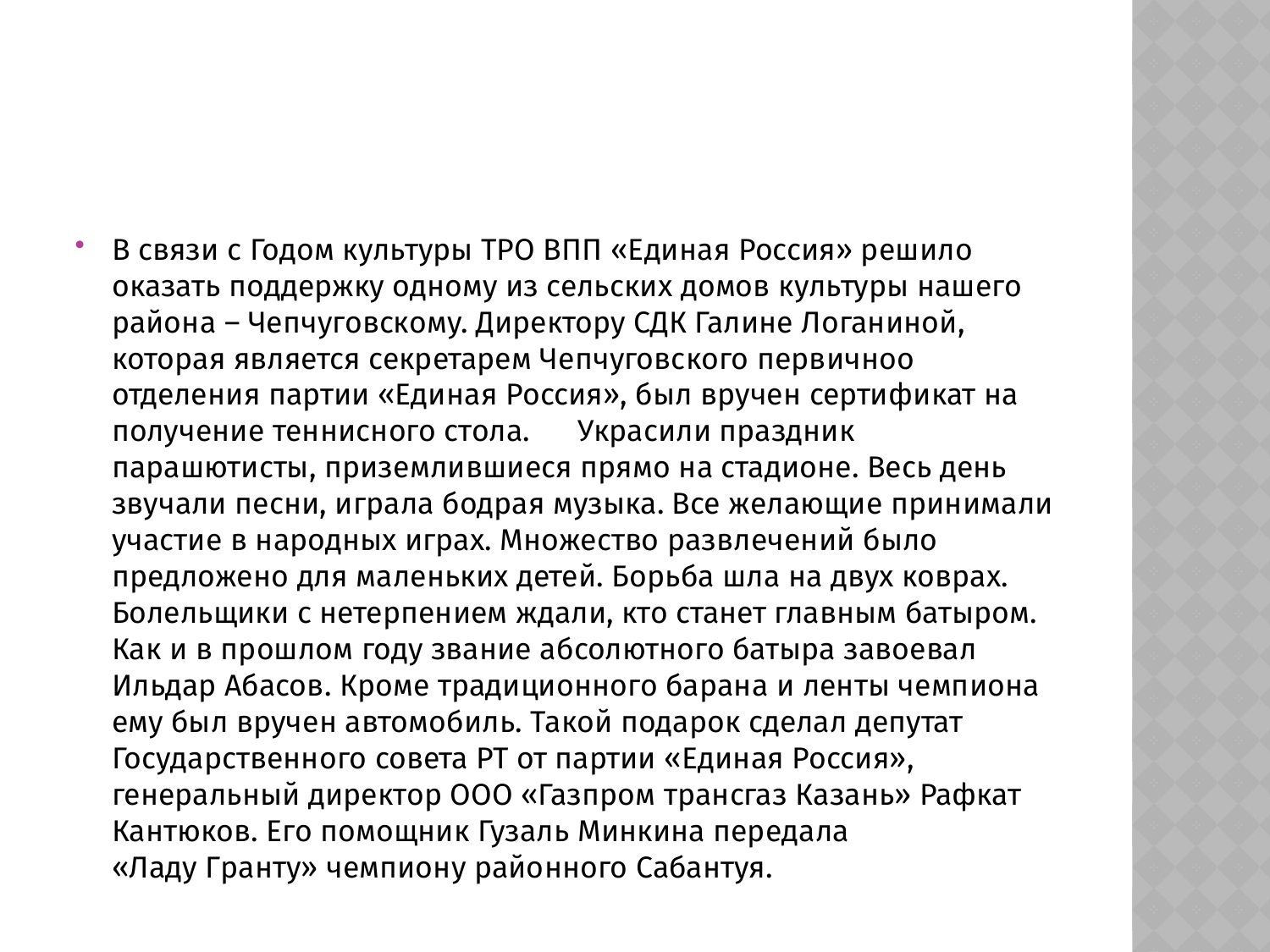

#
В связи с Годом культуры ТРО ВПП «Единая Россия» решило оказать поддержку одному из сельских домов культуры нашего района – Чепчуговскому. Директору СДК Галине Логаниной, которая является секретарем Чепчуговского первичноо отделения партии «Единая Россия», был вручен сертификат на получение теннисного стола.      Украсили праздник парашютисты, приземлившиеся прямо на стадионе. Весь день звучали песни, играла бодрая музыка. Все желающие принимали участие в народных играх. Множество развлечений было предложено для маленьких детей. Борьба шла на двух коврах. Болельщики с нетерпением ждали, кто станет главным батыром. Как и в прошлом году звание абсолютного батыра завоевал Ильдар Абасов. Кроме традиционного барана и ленты чемпиона ему был вручен автомобиль. Такой подарок сделал депутат Государственного совета РТ от партии «Единая Россия», генеральный директор ООО «Газпром трансгаз Казань» Рафкат Кантюков. Его помощник Гузаль Минкина передала «Ладу Гранту» чемпиону районного Сабантуя.